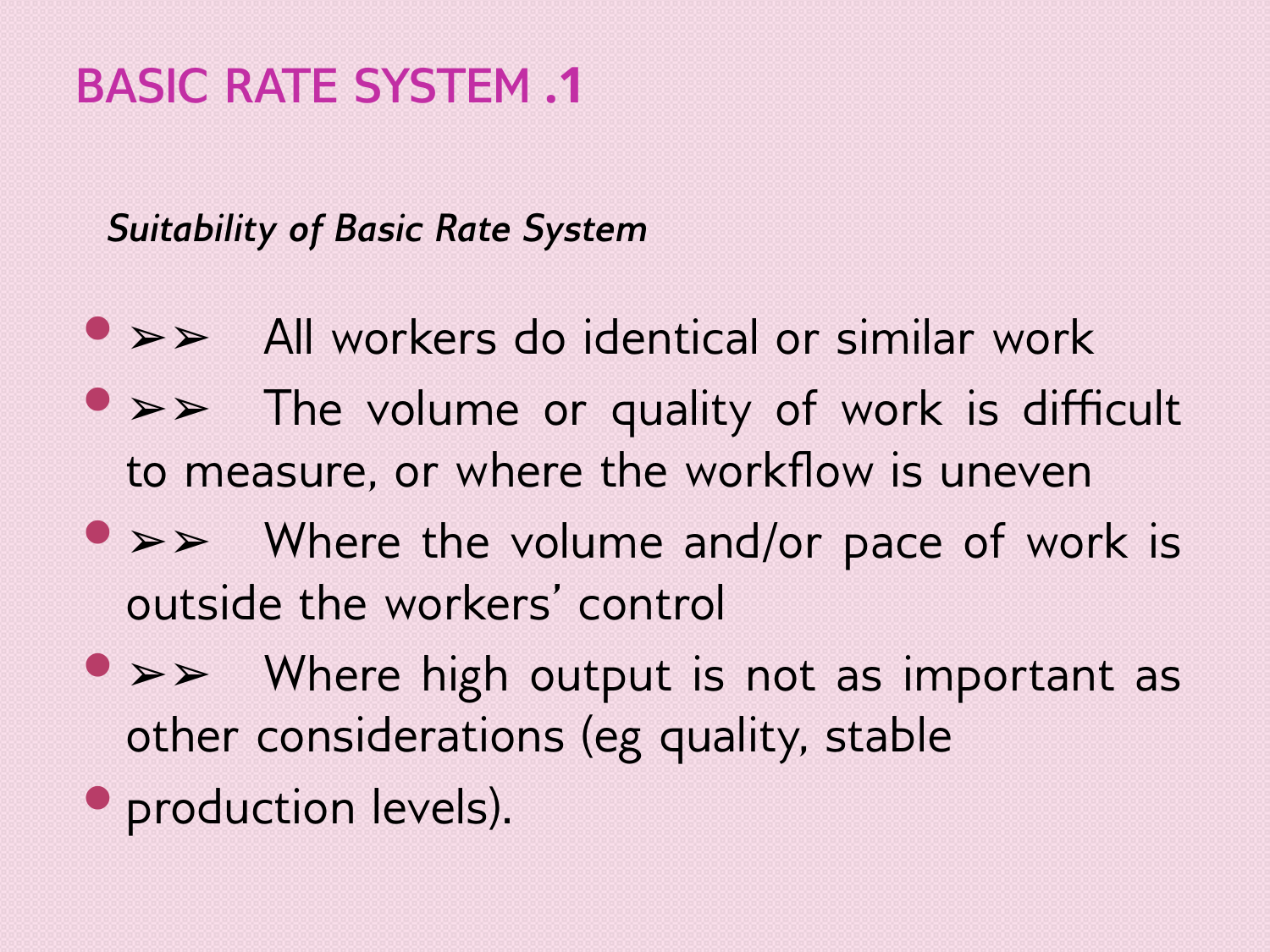

# 1. Basic Rate System
Suitability of Basic Rate System

➢➢ All workers do identical or similar work
➢➢ The volume or quality of work is difficult to measure, or where the workflow is uneven
➢➢ Where the volume and/or pace of work is outside the workers’ control
➢➢ Where high output is not as important as other considerations (eg quality, stable
production levels).